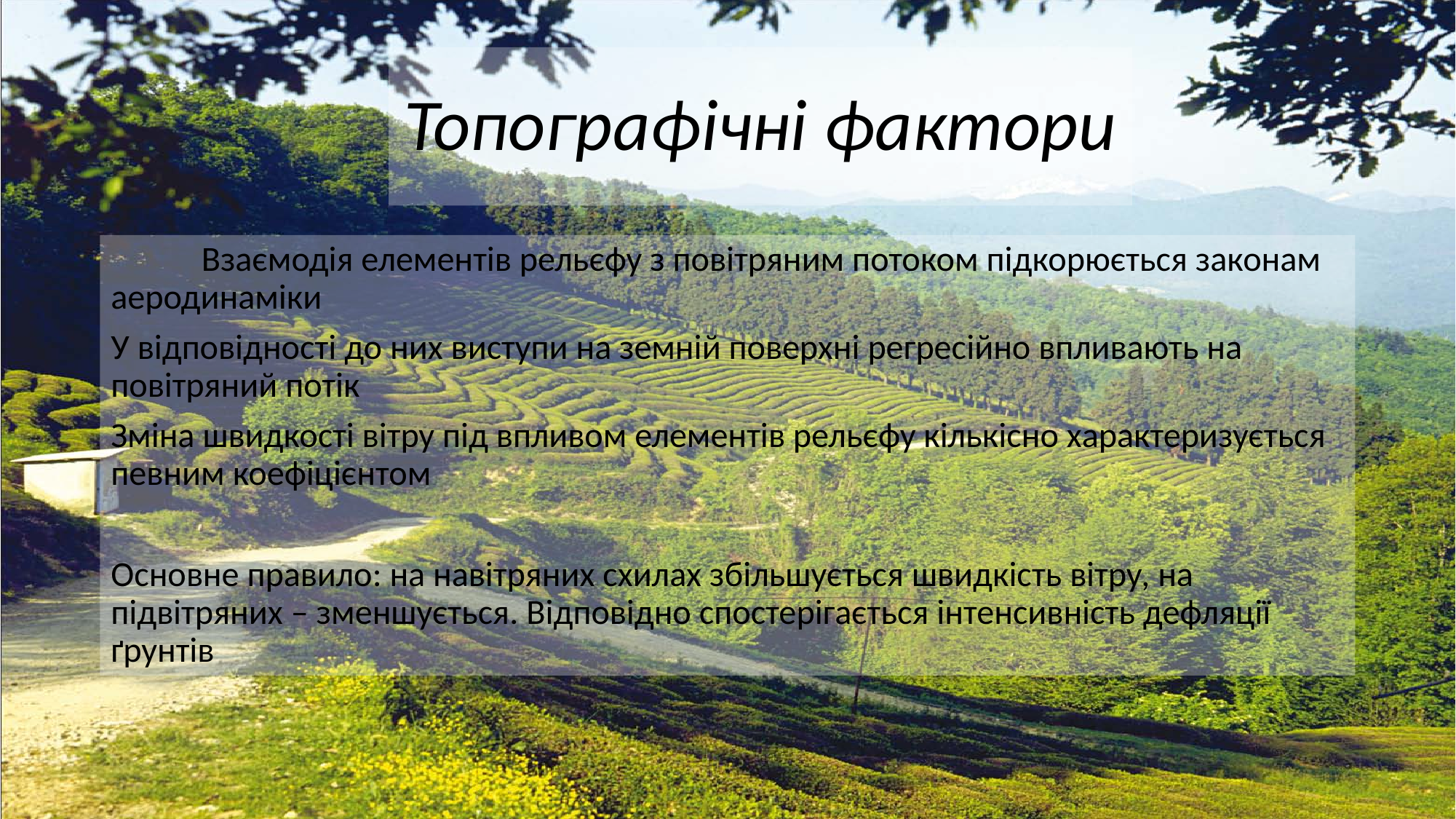

# Топографічні фактори
	Взаємодія елементів рельєфу з повітряним потоком підкорюється законам аеродинаміки
У відповідності до них виступи на земній поверхні регресійно впливають на повітряний потік
Зміна швидкості вітру під впливом елементів рельєфу кількісно характеризується певним коефіцієнтом

Основне правило: на навітряних схилах збільшується швидкість вітру, на підвітряних – зменшується. Відповідно спостерігається інтенсивність дефляції ґрунтів